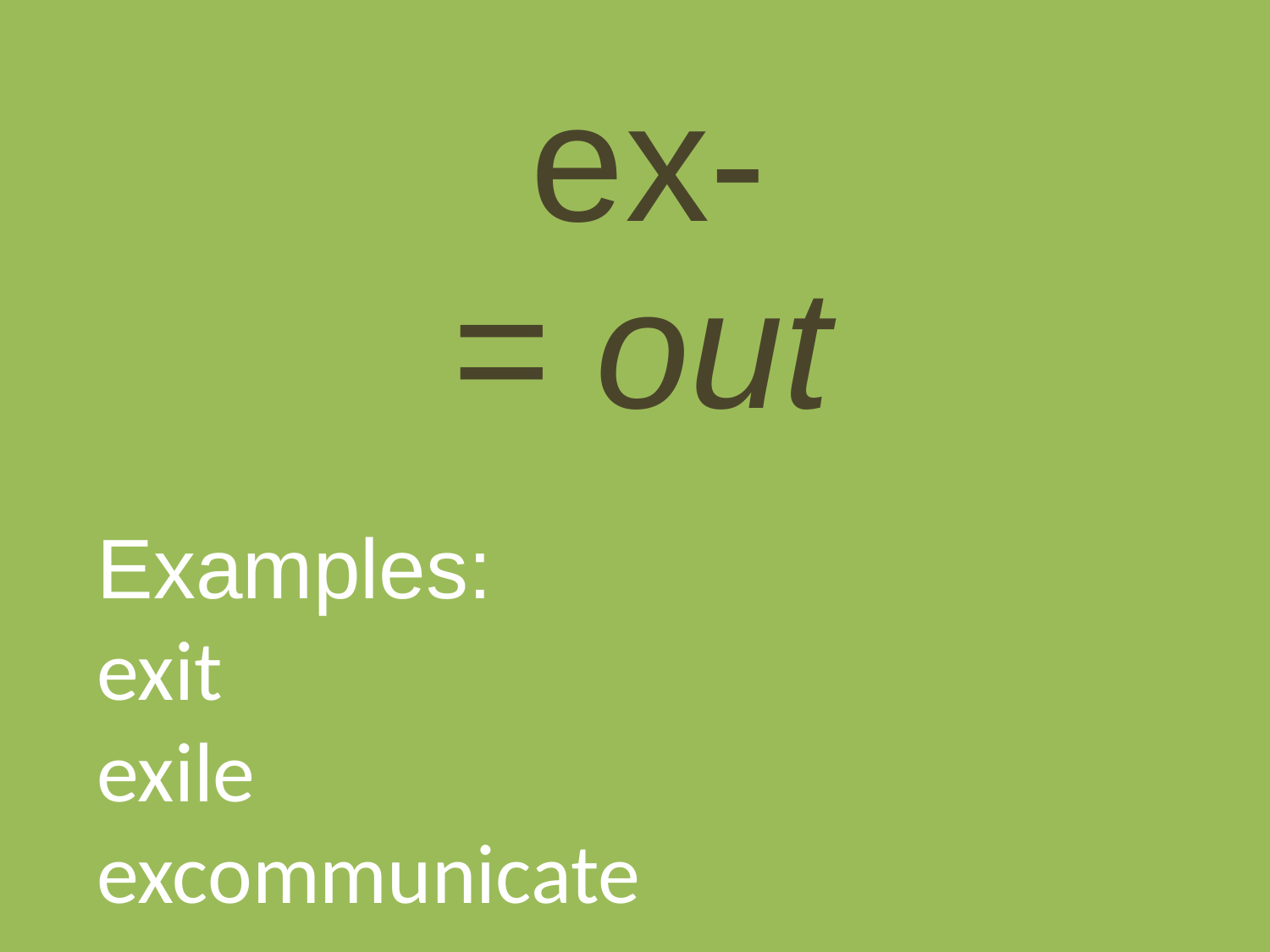

ex-
= out
Examples:
exit
exile
excommunicate